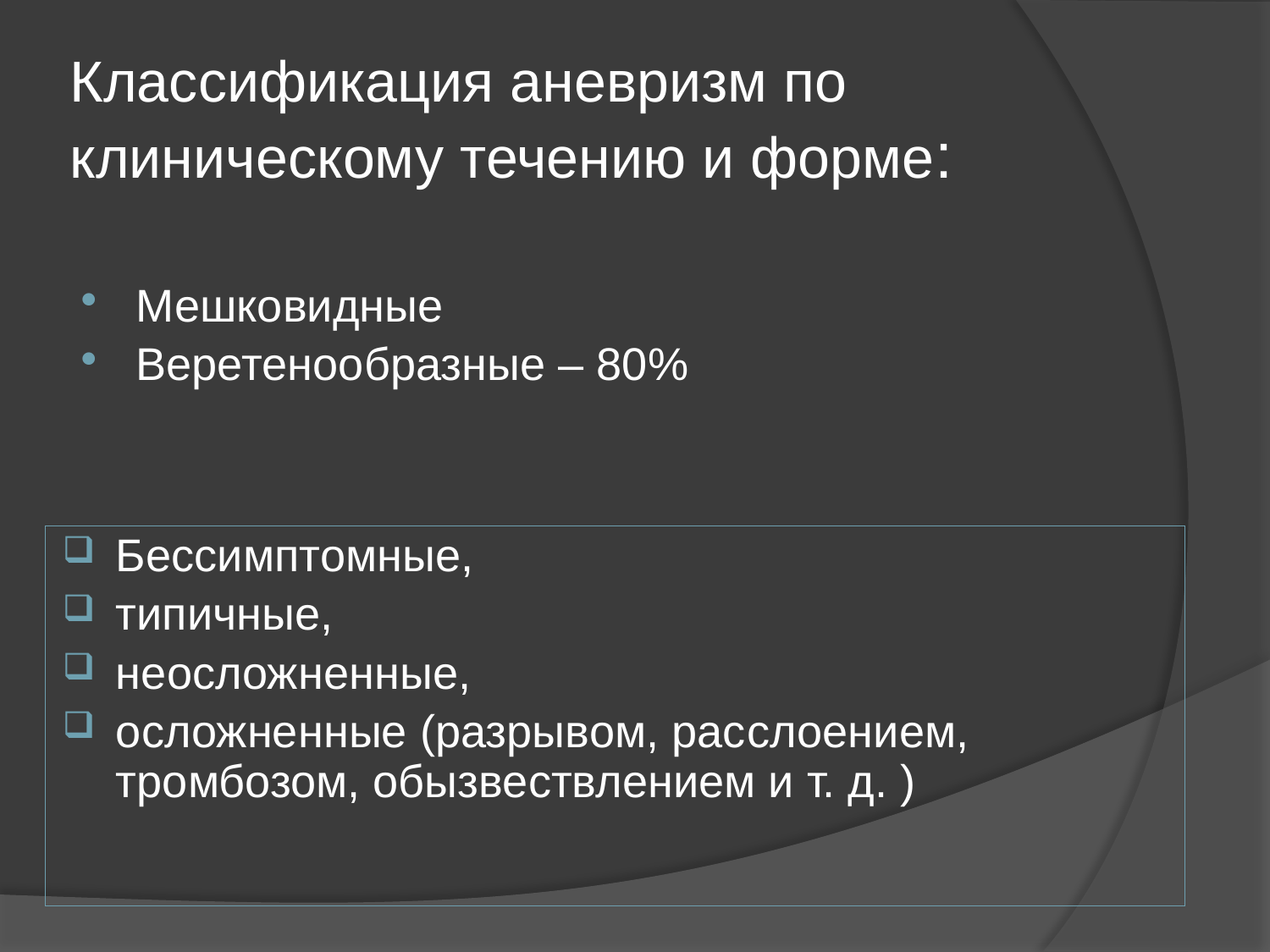

# Классификация аневризм по клиническому течению и форме:
Мешковидные
Веретенообразные – 80%
Бессимптомные,
ти­пичные,
неосложненные,
осложненные (разрывом, рас­слоением, тромбозом, обызвествлением и т. д. )